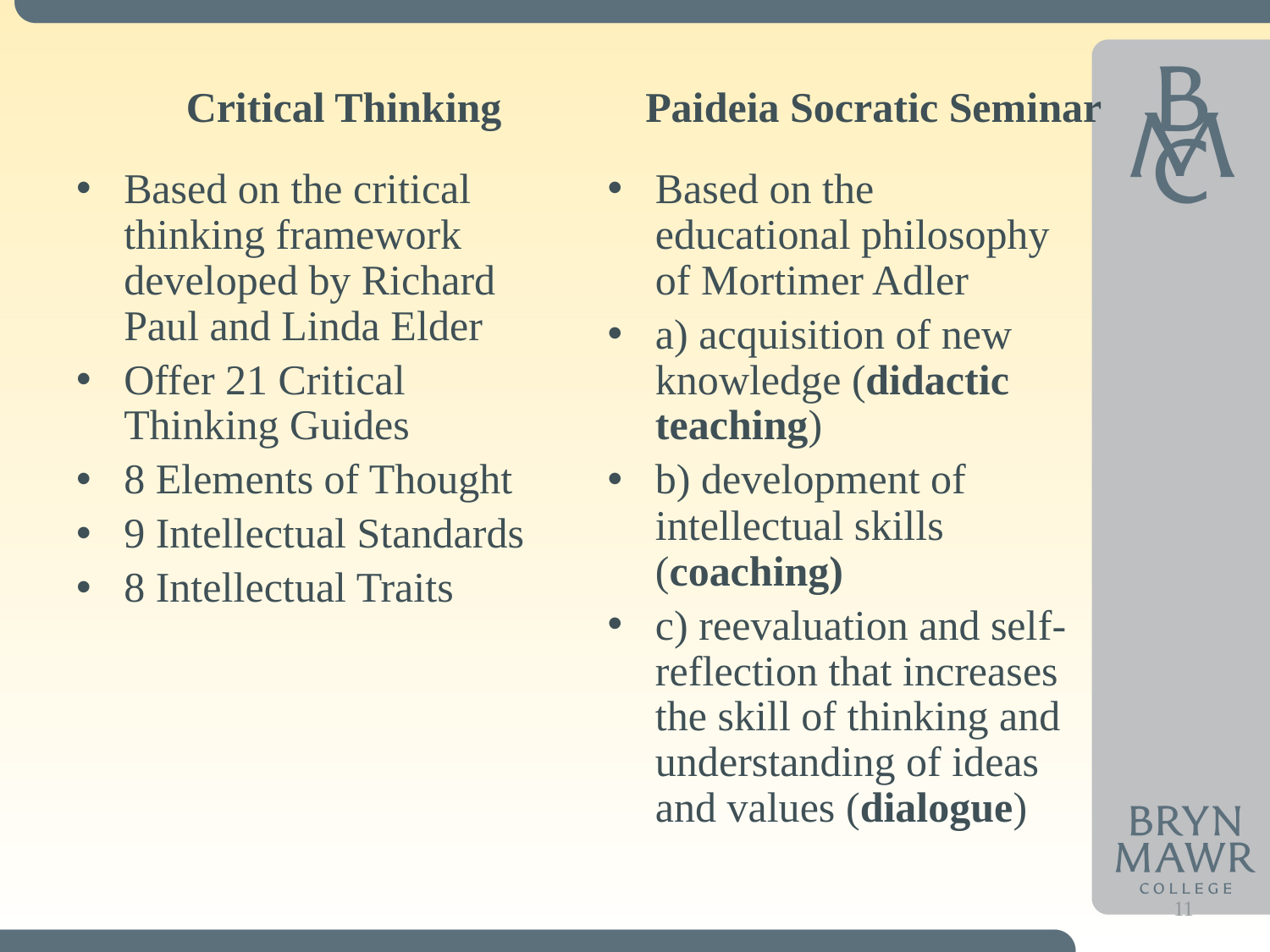

# -
Critical Thinking
Paideia Socratic Seminar
Based on the critical thinking framework developed by Richard Paul and Linda Elder
Offer 21 Critical Thinking Guides
8 Elements of Thought
9 Intellectual Standards
8 Intellectual Traits

Based on the educational philosophy of Mortimer Adler
a) acquisition of new knowledge (didactic teaching)
b) development of intellectual skills (coaching)
c) reevaluation and self-reflection that increases the skill of thinking and understanding of ideas and values (dialogue)

11